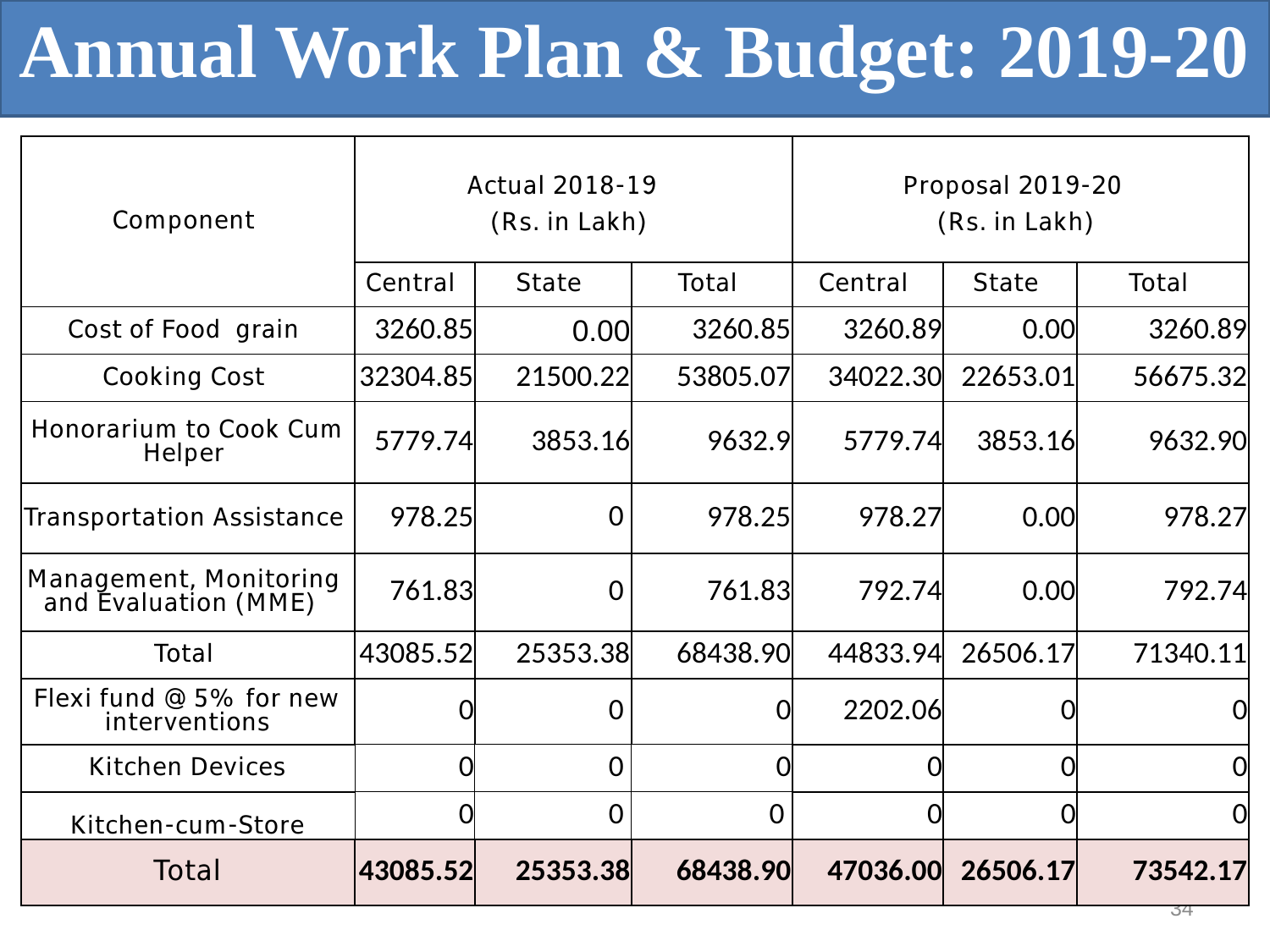

Annual Work Plan & Budget: 2019-20
| Component | Actual 2018-19 (Rs. in Lakh) |  |  | Proposal 2019-20 (Rs. in Lakh) |  |  |
| --- | --- | --- | --- | --- | --- | --- |
|  | Central | State | Total | Central | State | Total |
| Cost of Food grain | 3260.85 | 0.00 | 3260.85 | 3260.89 | 0.00 | 3260.89 |
| Cooking Cost | 32304.85 | 21500.22 | 53805.07 | 34022.30 | 22653.01 | 56675.32 |
| Honorarium to Cook Cum Helper | 5779.74 | 3853.16 | 9632.9 | 5779.74 | 3853.16 | 9632.90 |
| Transportation Assistance | 978.25 | 0 | 978.25 | 978.27 | 0.00 | 978.27 |
| Management, Monitoring and Evaluation (MME) | 761.83 | 0 | 761.83 | 792.74 | 0.00 | 792.74 |
| Total | 43085.52 | 25353.38 | 68438.90 | 44833.94 | 26506.17 | 71340.11 |
| Flexi fund @ 5% for new interventions | 0 | 0 | 0 | 2202.06 | 0 | 0 |
| Kitchen Devices | 0 | 0 | 0 | 0 | 0 | 0 |
| Kitchen-cum-Store | 0 | 0 | 0 | 0 | 0 | 0 |
| Total | 43085.52 | 25353.38 | 68438.90 | 47036.00 | 26506.17 | 73542.17 |
34